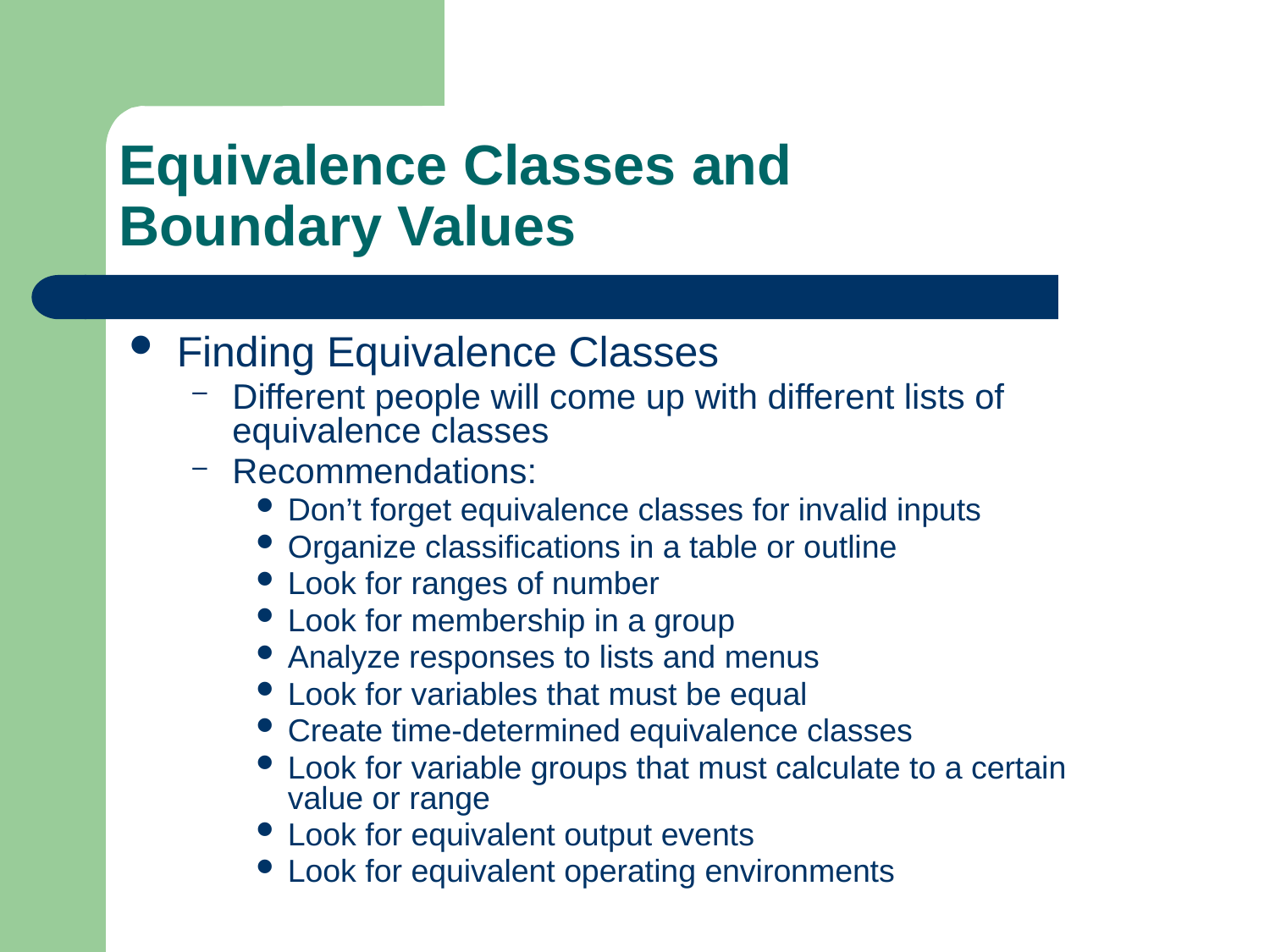

# Equivalence Classes and Boundary Values
Finding Equivalence Classes
Different people will come up with different lists of equivalence classes
Recommendations:
Don’t forget equivalence classes for invalid inputs
Organize classifications in a table or outline
Look for ranges of number
Look for membership in a group
Analyze responses to lists and menus
Look for variables that must be equal
Create time-determined equivalence classes
Look for variable groups that must calculate to a certain value or range
Look for equivalent output events
Look for equivalent operating environments